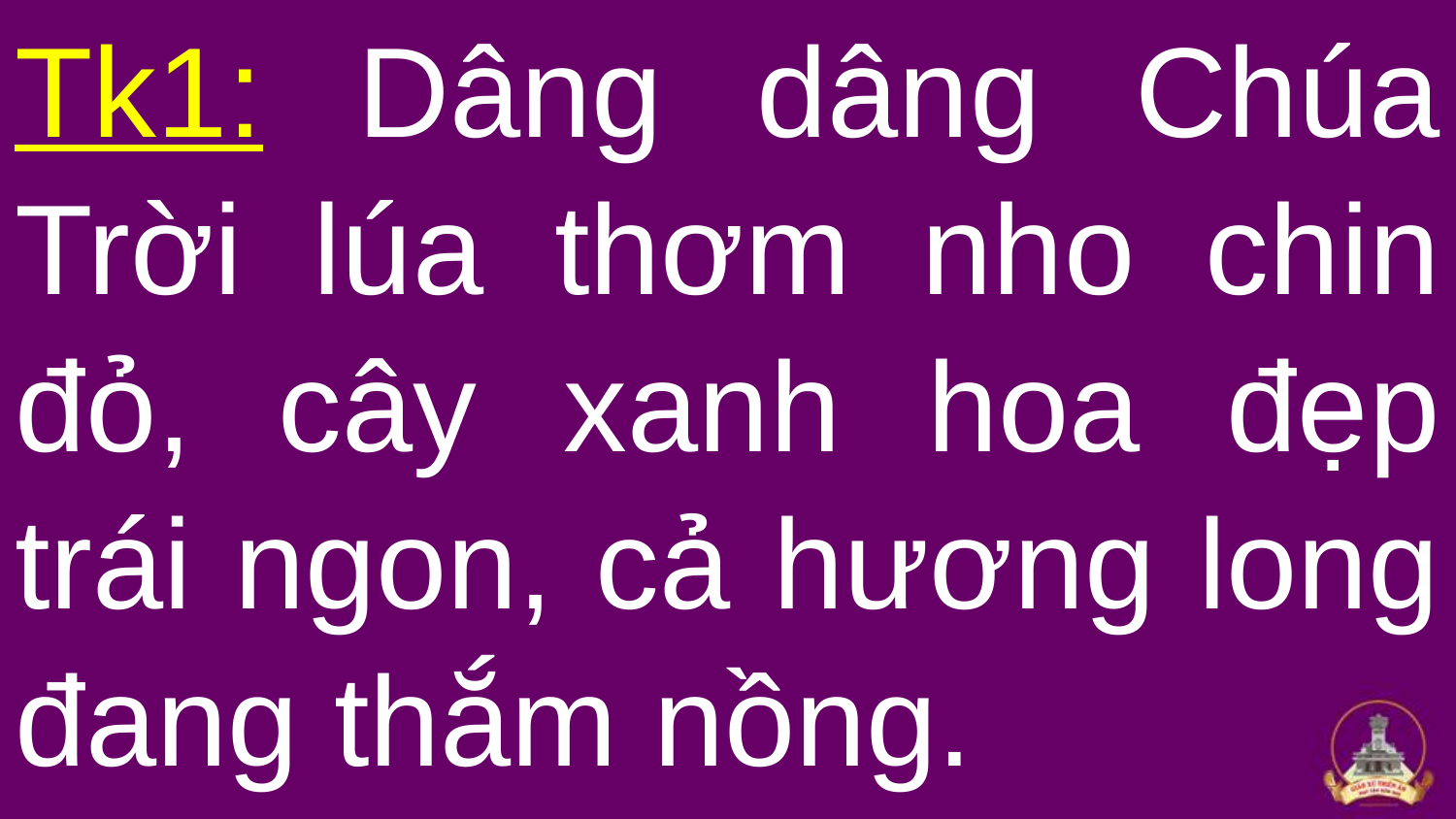

Tk1: Dâng dâng Chúa Trời lúa thơm nho chin đỏ, cây xanh hoa đẹp trái ngon, cả hương long đang thắm nồng.